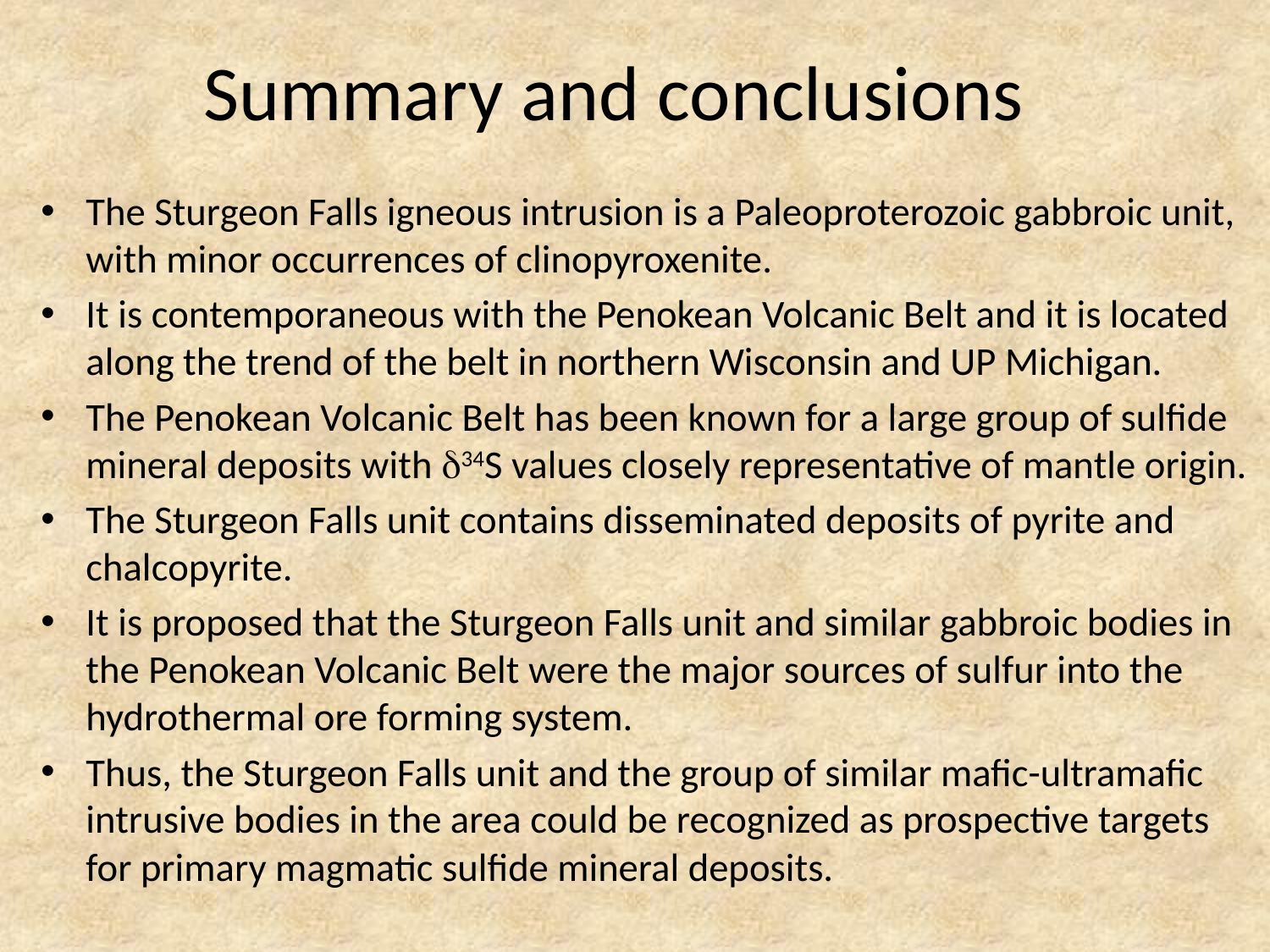

# Summary and conclusions
The Sturgeon Falls igneous intrusion is a Paleoproterozoic gabbroic unit, with minor occurrences of clinopyroxenite.
It is contemporaneous with the Penokean Volcanic Belt and it is located along the trend of the belt in northern Wisconsin and UP Michigan.
The Penokean Volcanic Belt has been known for a large group of sulfide mineral deposits with δ34S values closely representative of mantle origin.
The Sturgeon Falls unit contains disseminated deposits of pyrite and chalcopyrite.
It is proposed that the Sturgeon Falls unit and similar gabbroic bodies in the Penokean Volcanic Belt were the major sources of sulfur into the hydrothermal ore forming system.
Thus, the Sturgeon Falls unit and the group of similar mafic-ultramafic intrusive bodies in the area could be recognized as prospective targets for primary magmatic sulfide mineral deposits.